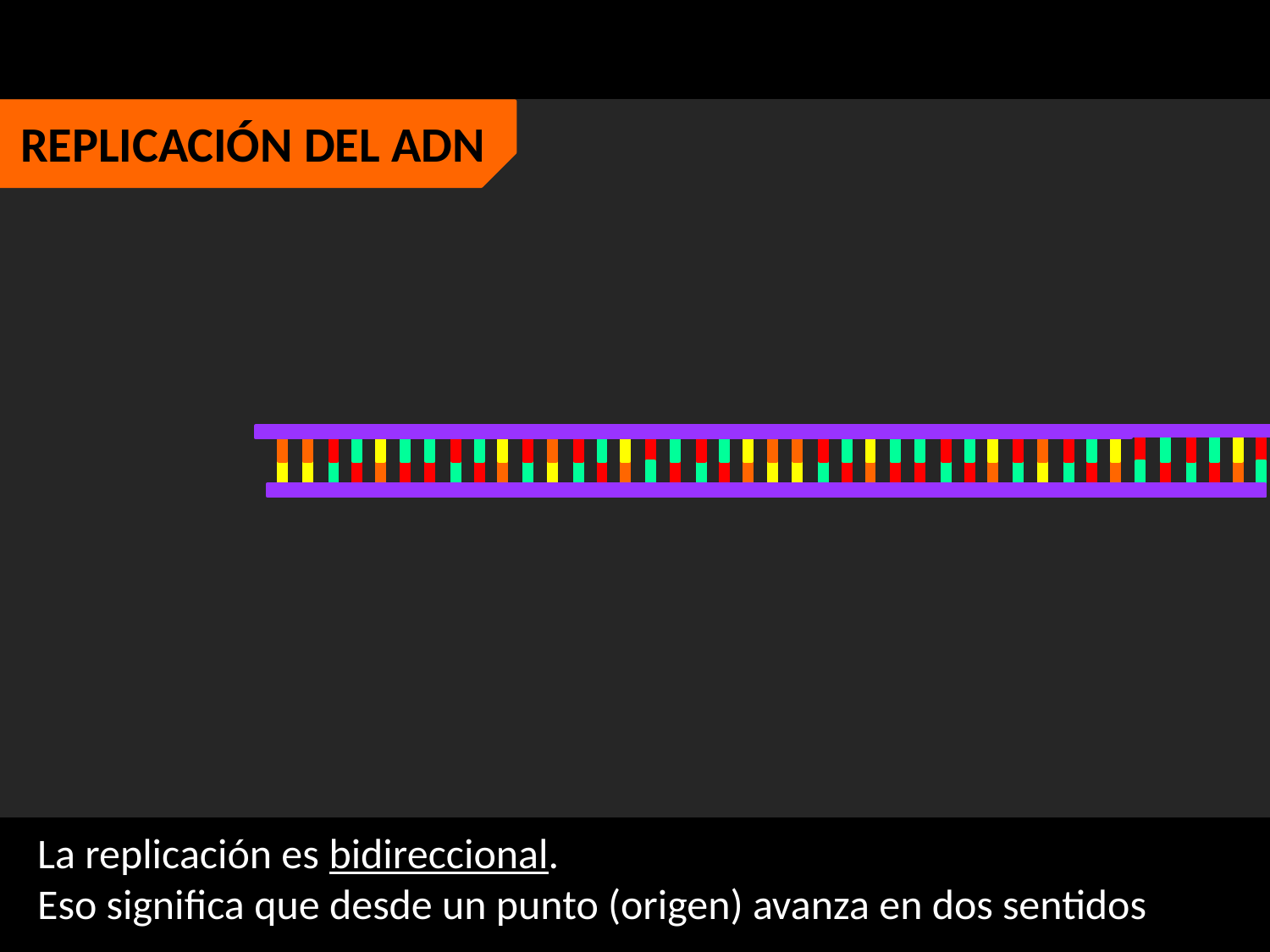

REPLICACIÓN DEL ADN

La replicación es bidireccional.
Eso significa que desde un punto (origen) avanza en dos sentidos